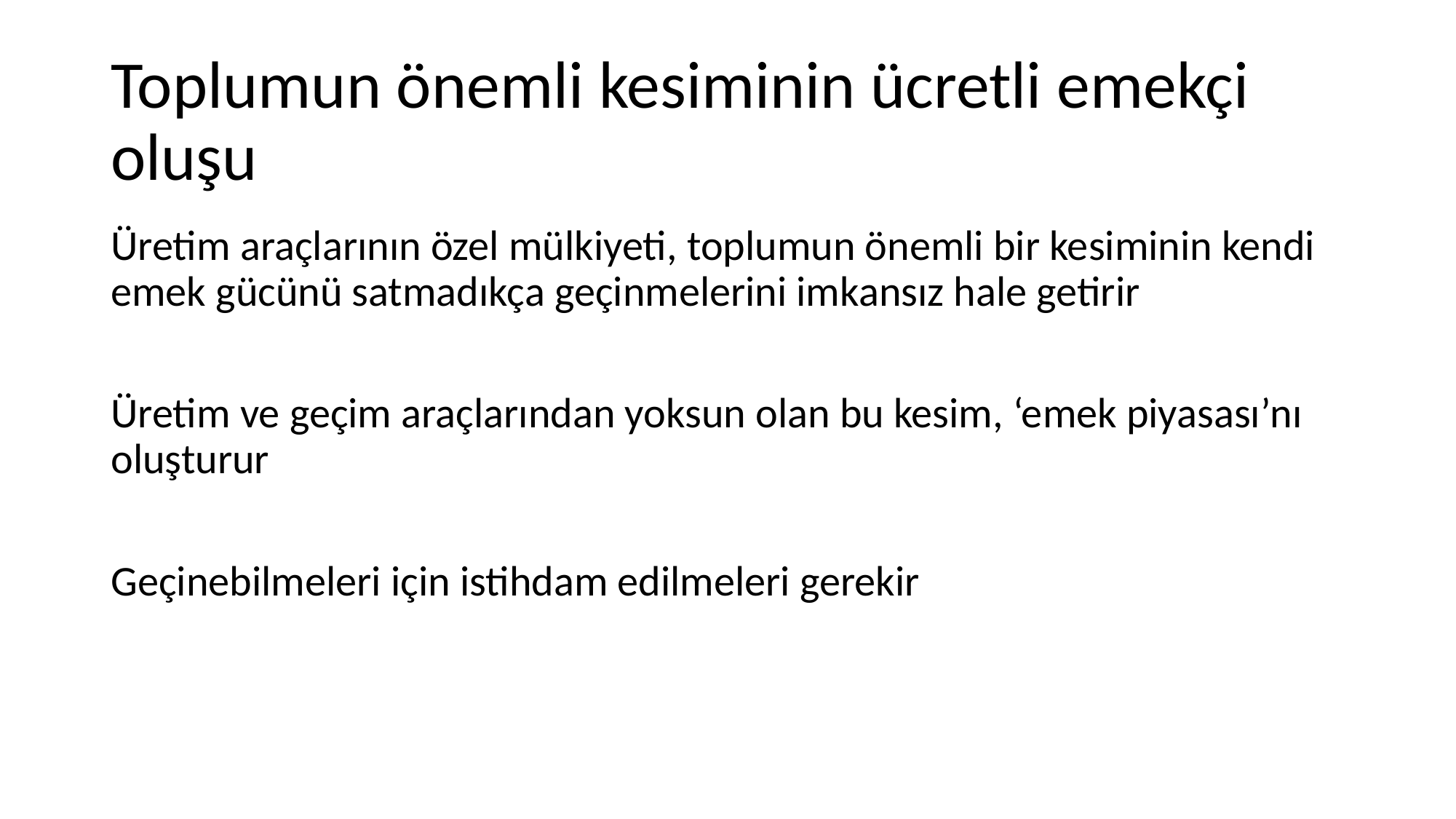

# Toplumun önemli kesiminin ücretli emekçi oluşu
Üretim araçlarının özel mülkiyeti, toplumun önemli bir kesiminin kendi emek gücünü satmadıkça geçinmelerini imkansız hale getirir

Üretim ve geçim araçlarından yoksun olan bu kesim, ‘emek piyasası’nı oluşturur

Geçinebilmeleri için istihdam edilmeleri gerekir